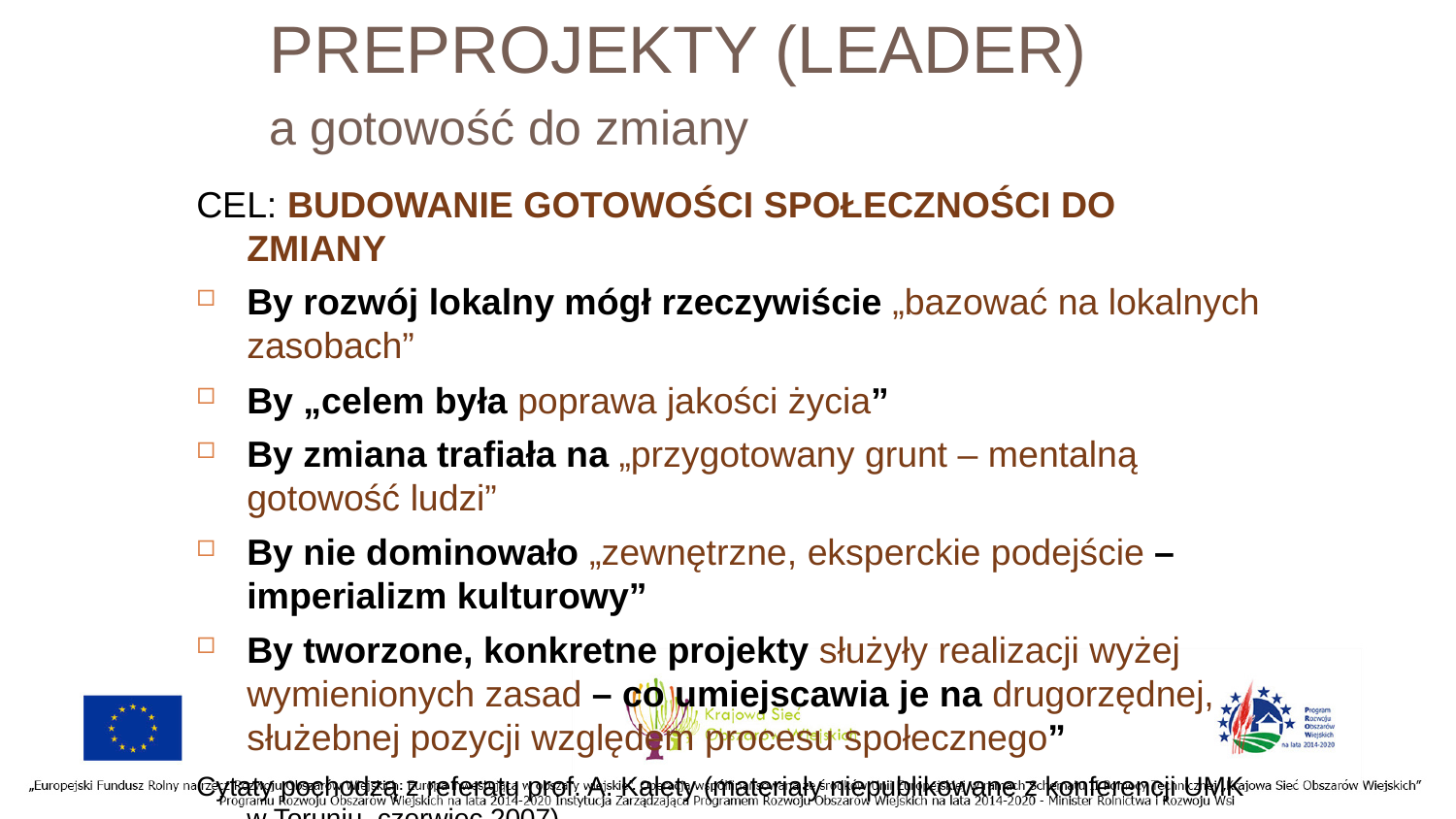

PREPROJEKTY (LEADER)
a gotowość do zmiany
CEL: BUDOWANIE GOTOWOŚCI SPOŁECZNOŚCI DO ZMIANY
By rozwój lokalny mógł rzeczywiście „bazować na lokalnych zasobach”
By „celem była poprawa jakości życia”
By zmiana trafiała na „przygotowany grunt – mentalną gotowość ludzi”
By nie dominowało „zewnętrzne, eksperckie podejście – imperializm kulturowy”
By tworzone, konkretne projekty służyły realizacji wyżej wymienionych zasad – co umiejscawia je na drugorzędnej, służebnej pozycji względem procesu społecznego”
Cytaty pochodzą z referatu prof. A. Kalety (materiały niepublikowane z konferencji UMK w Toruniu, czerwiec 2007)